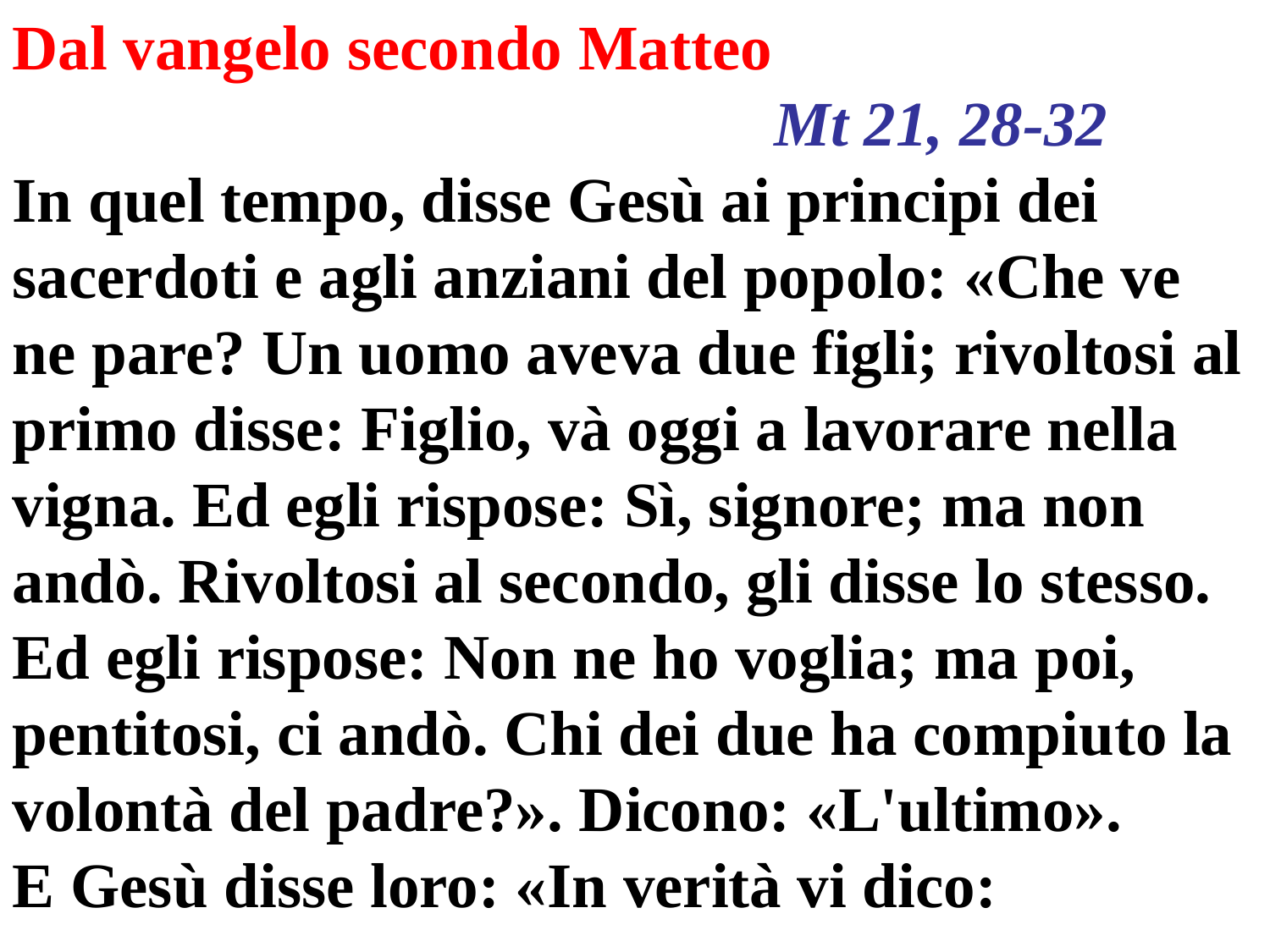

Dal vangelo secondo Matteo
						Mt 21, 28-32
In quel tempo, disse Gesù ai principi dei sacerdoti e agli anziani del popolo: «Che ve ne pare? Un uomo aveva due figli; rivoltosi al primo disse: Figlio, và oggi a lavorare nella vigna. Ed egli rispose: Sì, signore; ma non andò. Rivoltosi al secondo, gli disse lo stesso. Ed egli rispose: Non ne ho voglia; ma poi, pentitosi, ci andò. Chi dei due ha compiuto la volontà del padre?». Dicono: «L'ultimo».
E Gesù disse loro: «In verità vi dico: